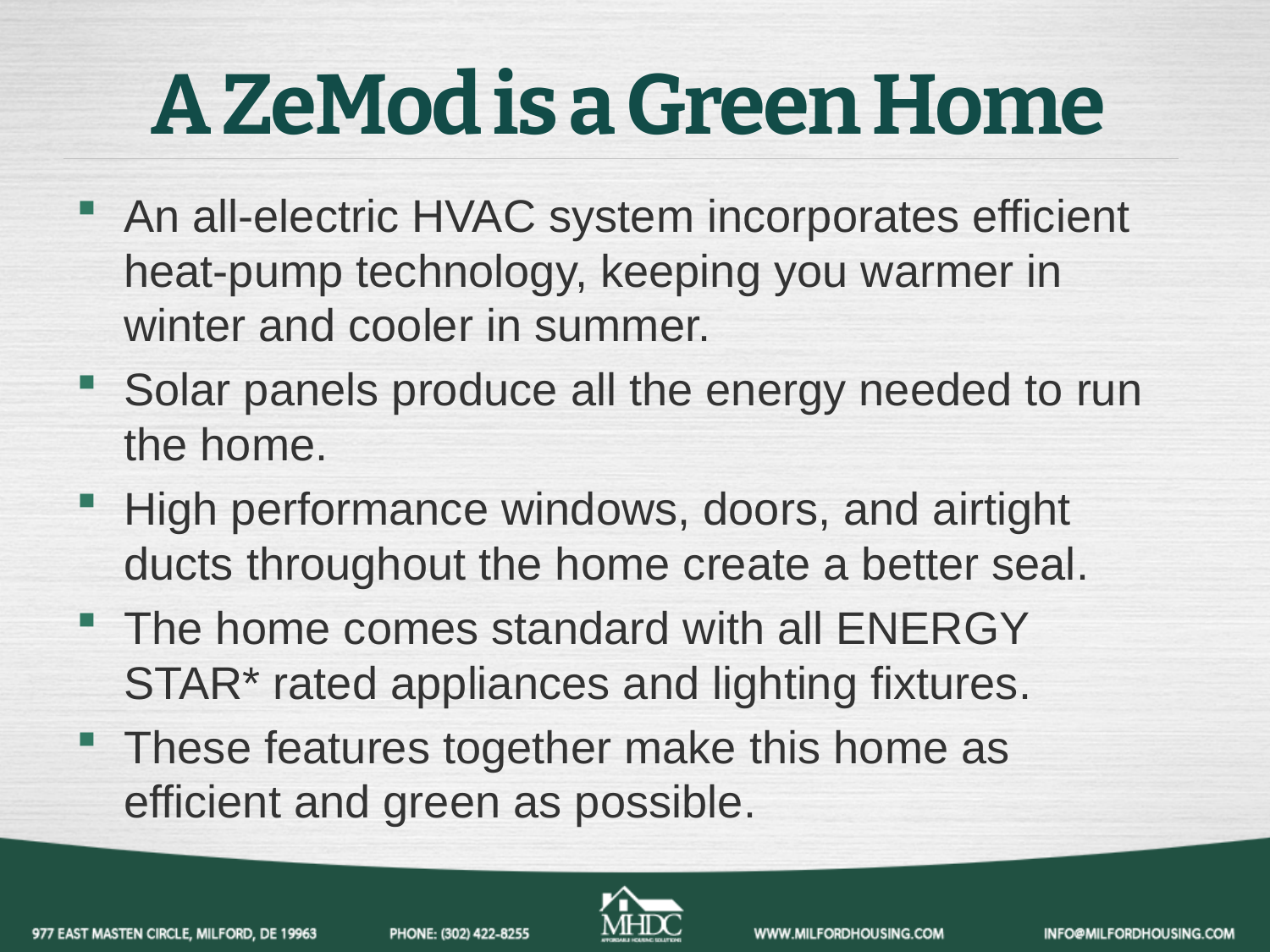

# A ZeMod is a Green Home
An all-electric HVAC system incorporates efficient heat-pump technology, keeping you warmer in winter and cooler in summer.
Solar panels produce all the energy needed to run the home.
High performance windows, doors, and airtight ducts throughout the home create a better seal.
The home comes standard with all ENERGY STAR* rated appliances and lighting fixtures.
These features together make this home as efficient and green as possible.